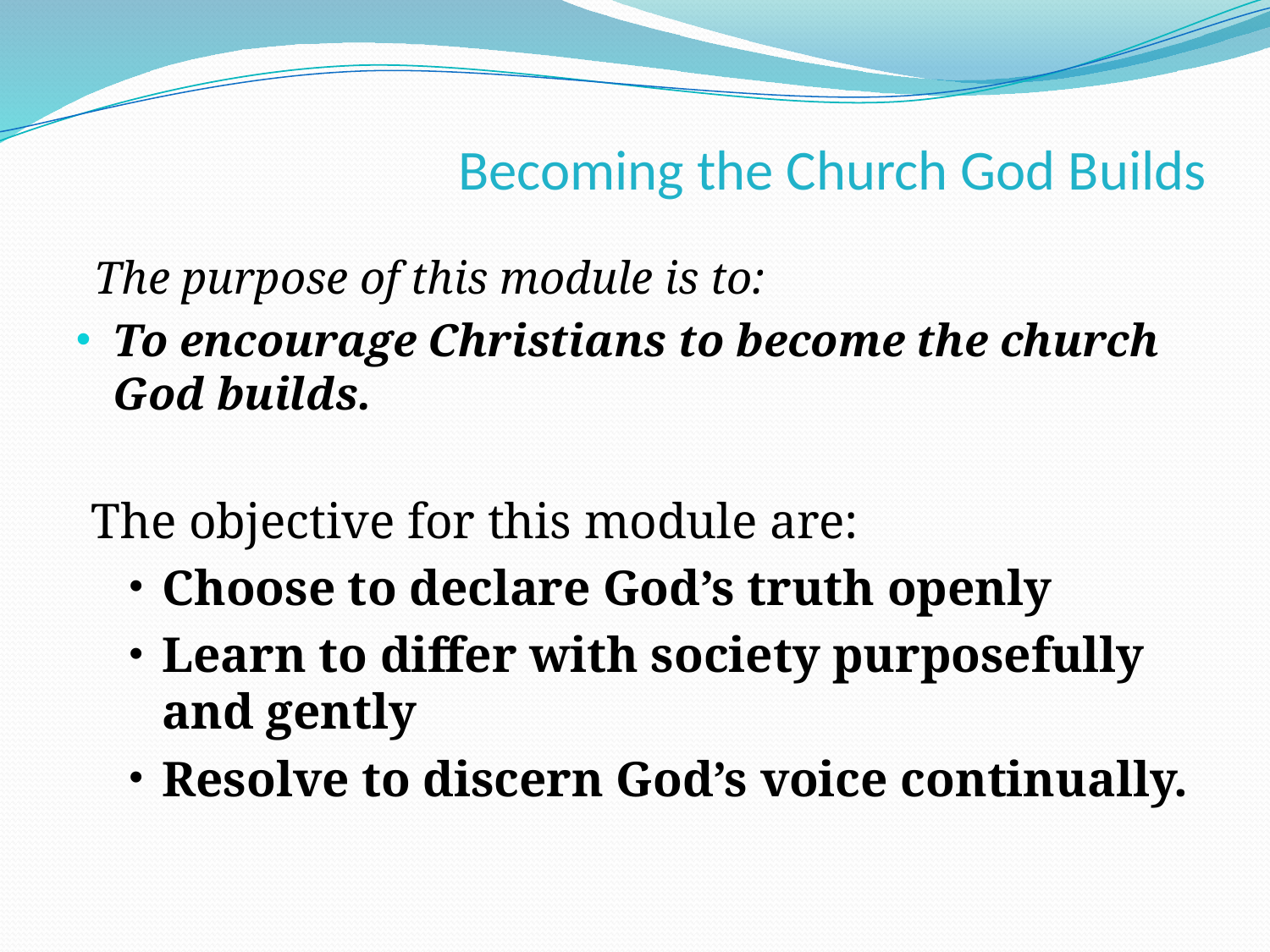

# Becoming the Church God Builds
The purpose of this module is to:
To encourage Christians to become the church God builds.

The objective for this module are:
Choose to declare God’s truth openly
Learn to differ with society purposefully
and gently
Resolve to discern God’s voice continually.